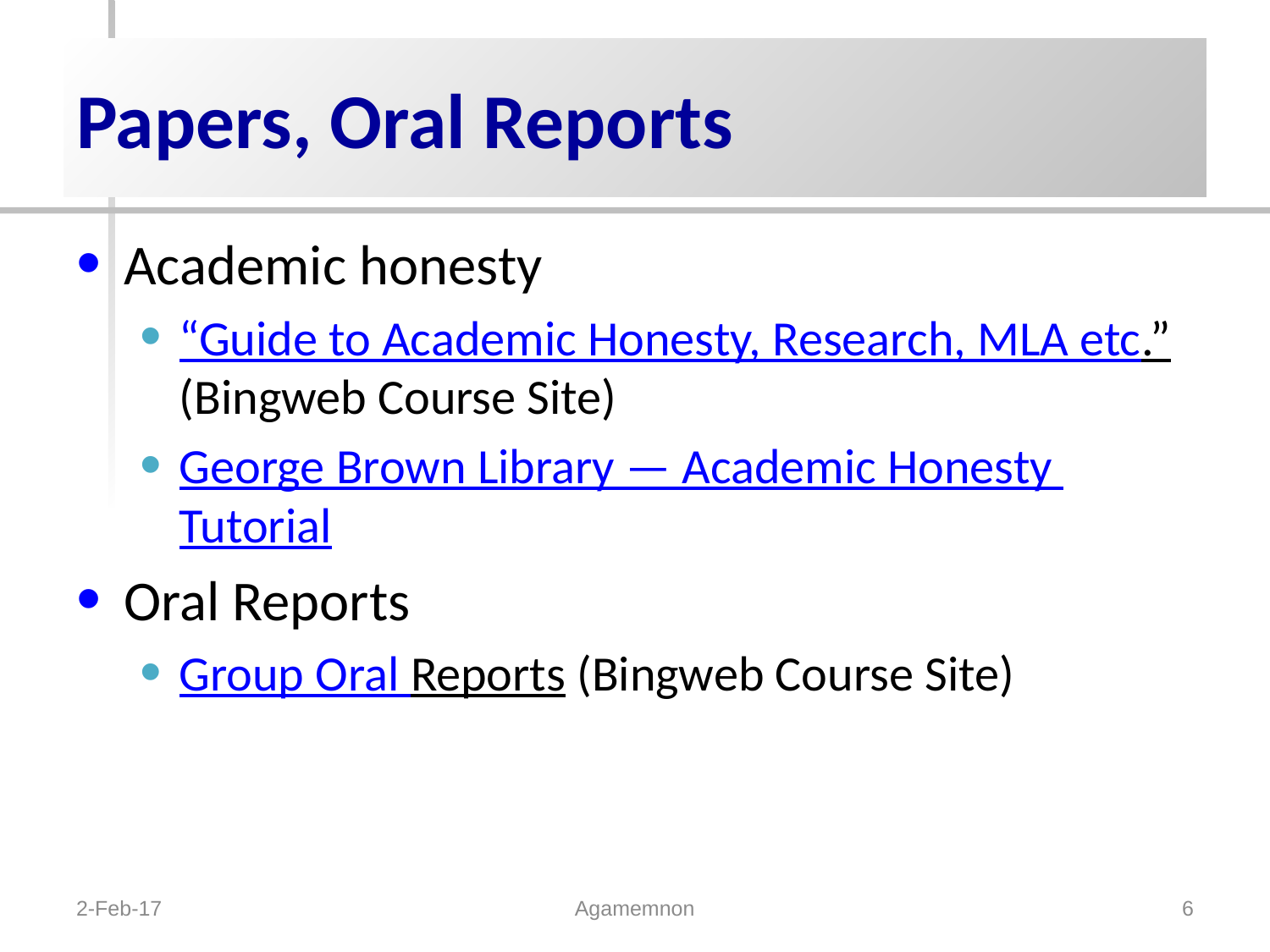

# Papers, Oral Reports
Academic honesty
“Guide to Academic Honesty, Research, MLA etc.” (Bingweb Course Site)
George Brown Library — Academic Honesty Tutorial
Oral Reports
Group Oral Reports (Bingweb Course Site)
2-Feb-17
Agamemnon
6